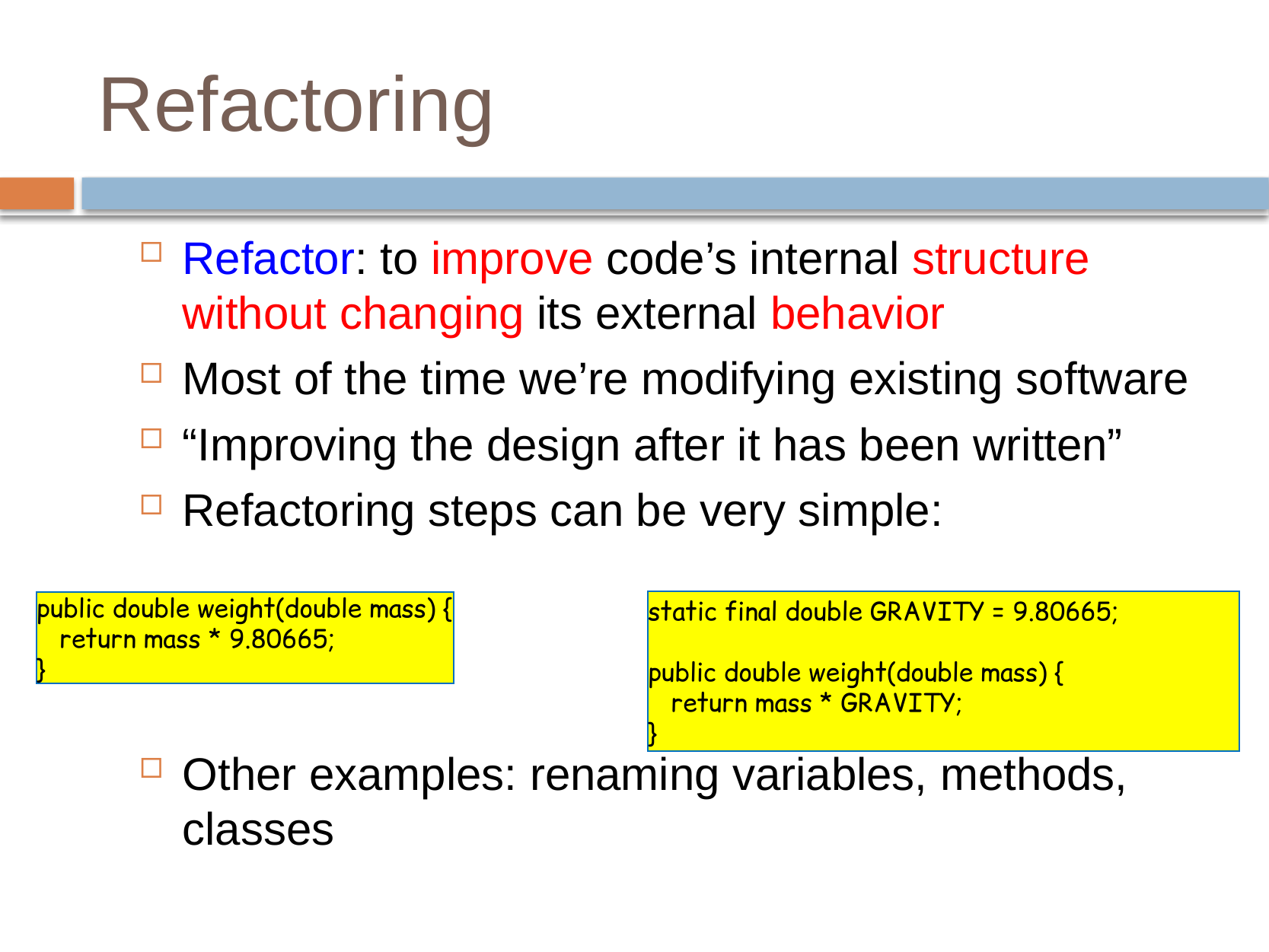

# Refactoring
Refactor: to improve code’s internal structure
without changing its external behavior
Most of the time we’re modifying existing software
“Improving the design after it has been written”
Refactoring steps can be very simple:

Other examples: renaming variables, methods, classes
public double weight(double mass) {
   return mass * 9.80665;
}
static final double GRAVITY = 9.80665;

public double weight(double mass) {
   return mass * GRAVITY;
}